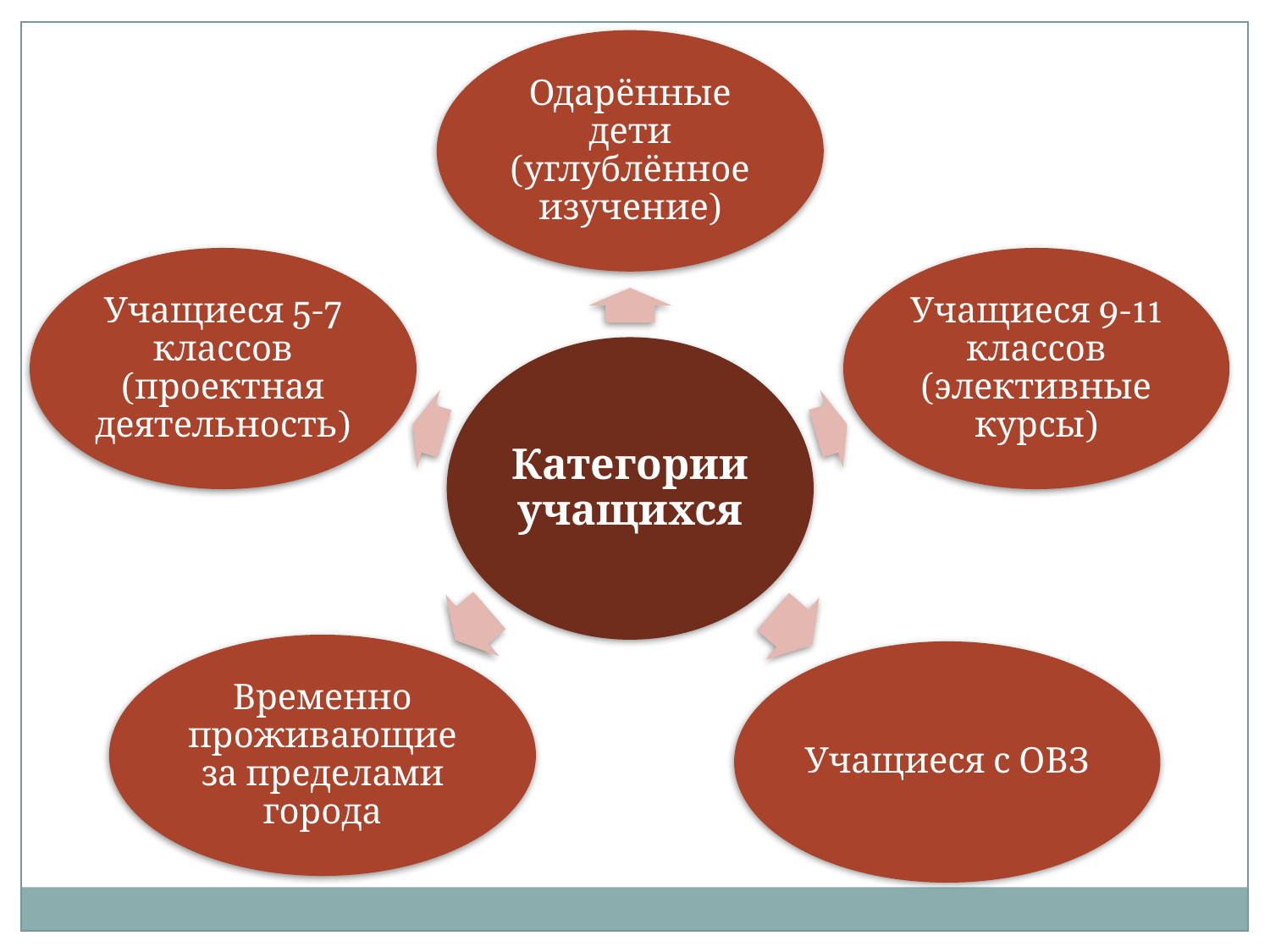

Категории учащихся

Одарённые дети (углублённое изучение)

Учащиеся 9-11 классов (элективные курсы)

Учащиеся с ОВЗ

Временно проживающие за пределами города

Учащиеся 5-7 классов (проектная деятельность)